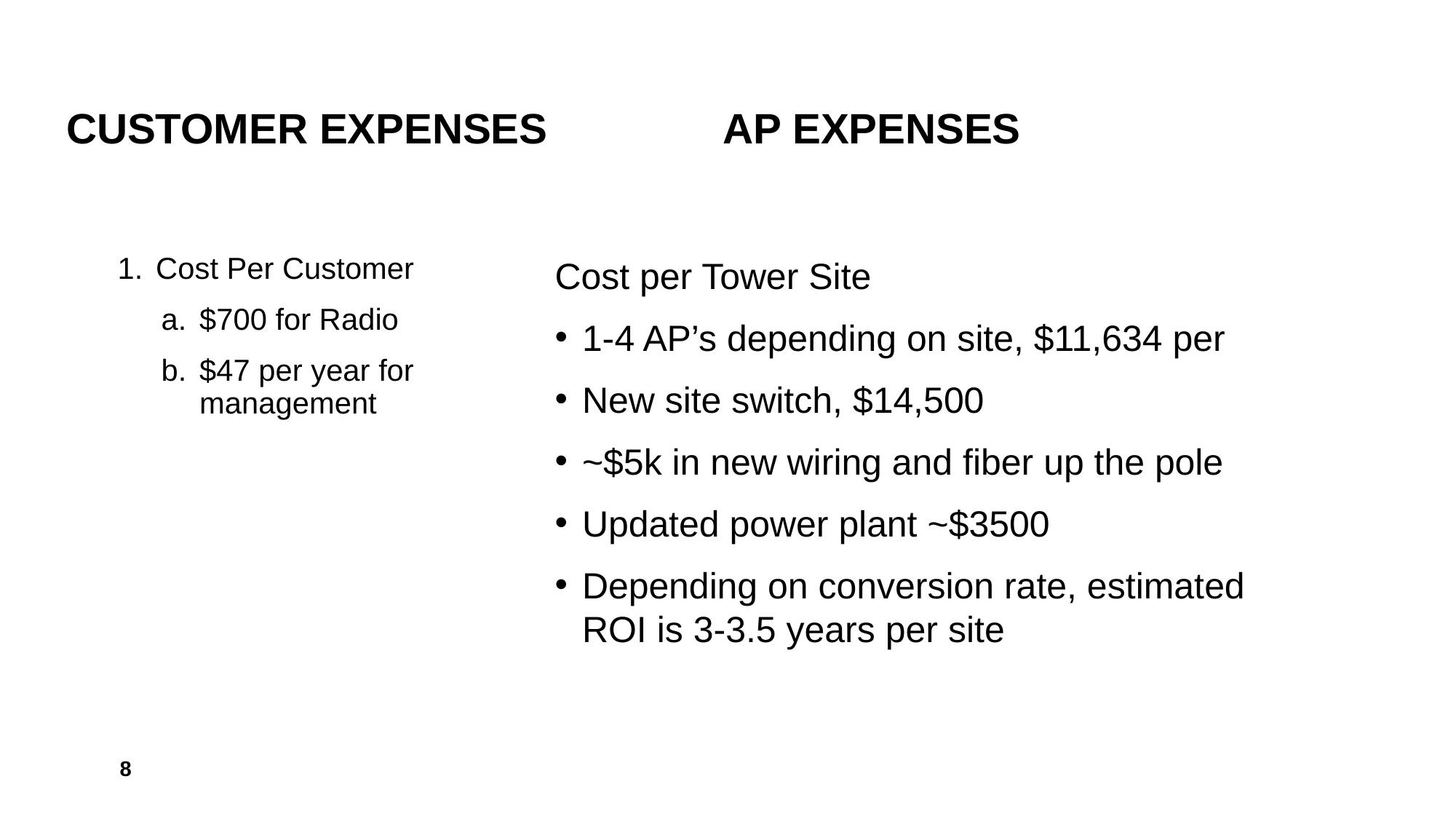

# Customer Expenses               AP Expenses
Cost Per Customer
$700 for Radio
$47 per year for management

Cost per Tower Site
1-4 AP’s depending on site, $11,634 per
New site switch, $14,500
~$5k in new wiring and fiber up the pole
Updated power plant ~$3500
Depending on conversion rate, estimated ROI is 3-3.5 years per site
8